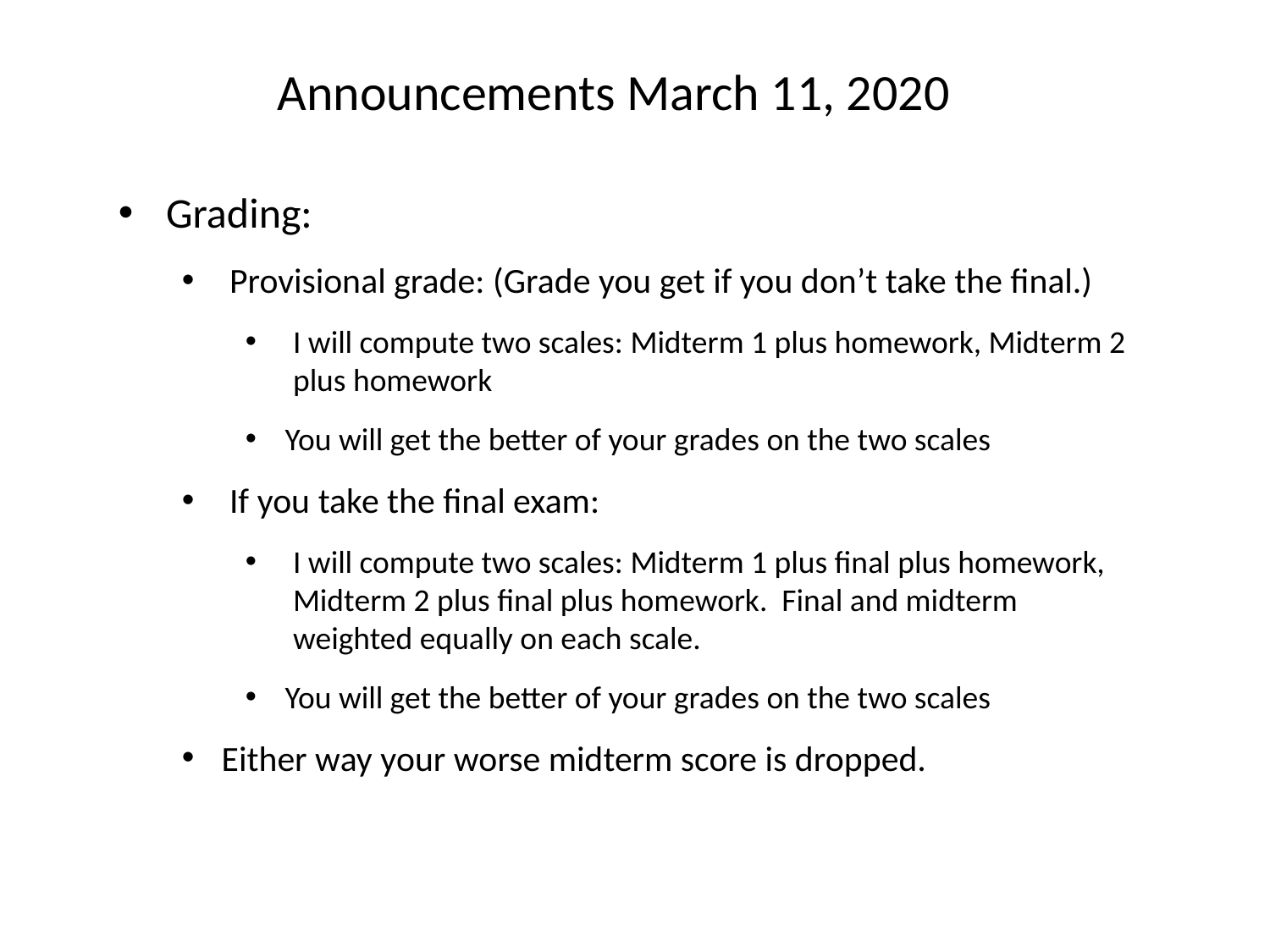

# Announcements March 11, 2020
Grading:
Provisional grade: (Grade you get if you don’t take the final.)
I will compute two scales: Midterm 1 plus homework, Midterm 2 plus homework
You will get the better of your grades on the two scales
If you take the final exam:
I will compute two scales: Midterm 1 plus final plus homework, Midterm 2 plus final plus homework.  Final and midterm weighted equally on each scale.
You will get the better of your grades on the two scales
Either way your worse midterm score is dropped.